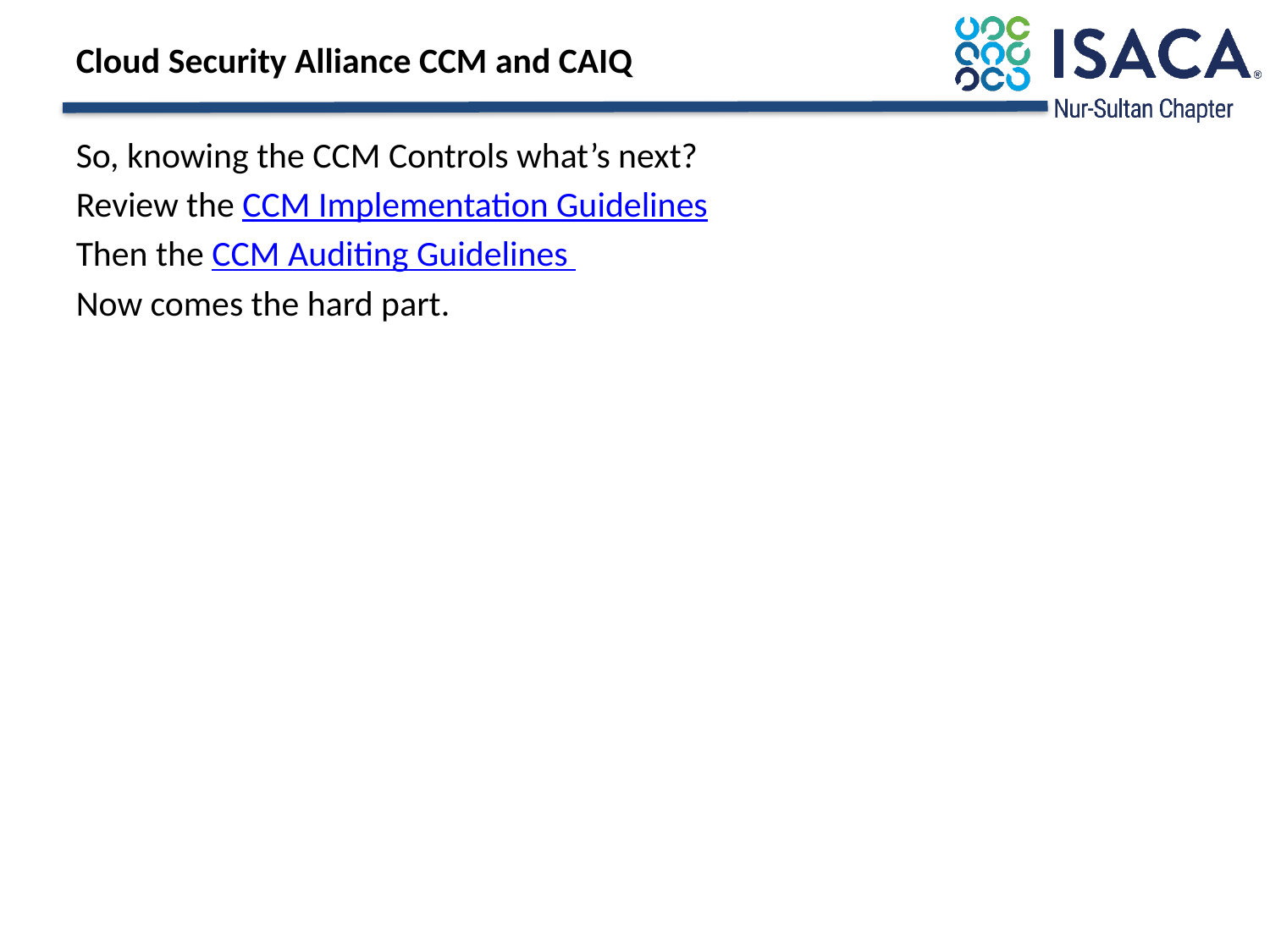

# Cloud Security Alliance CCM and CAIQ
So, knowing the CCM Controls what’s next?
Review the CCM Implementation Guidelines
Then the CCM Auditing Guidelines
Now comes the hard part.